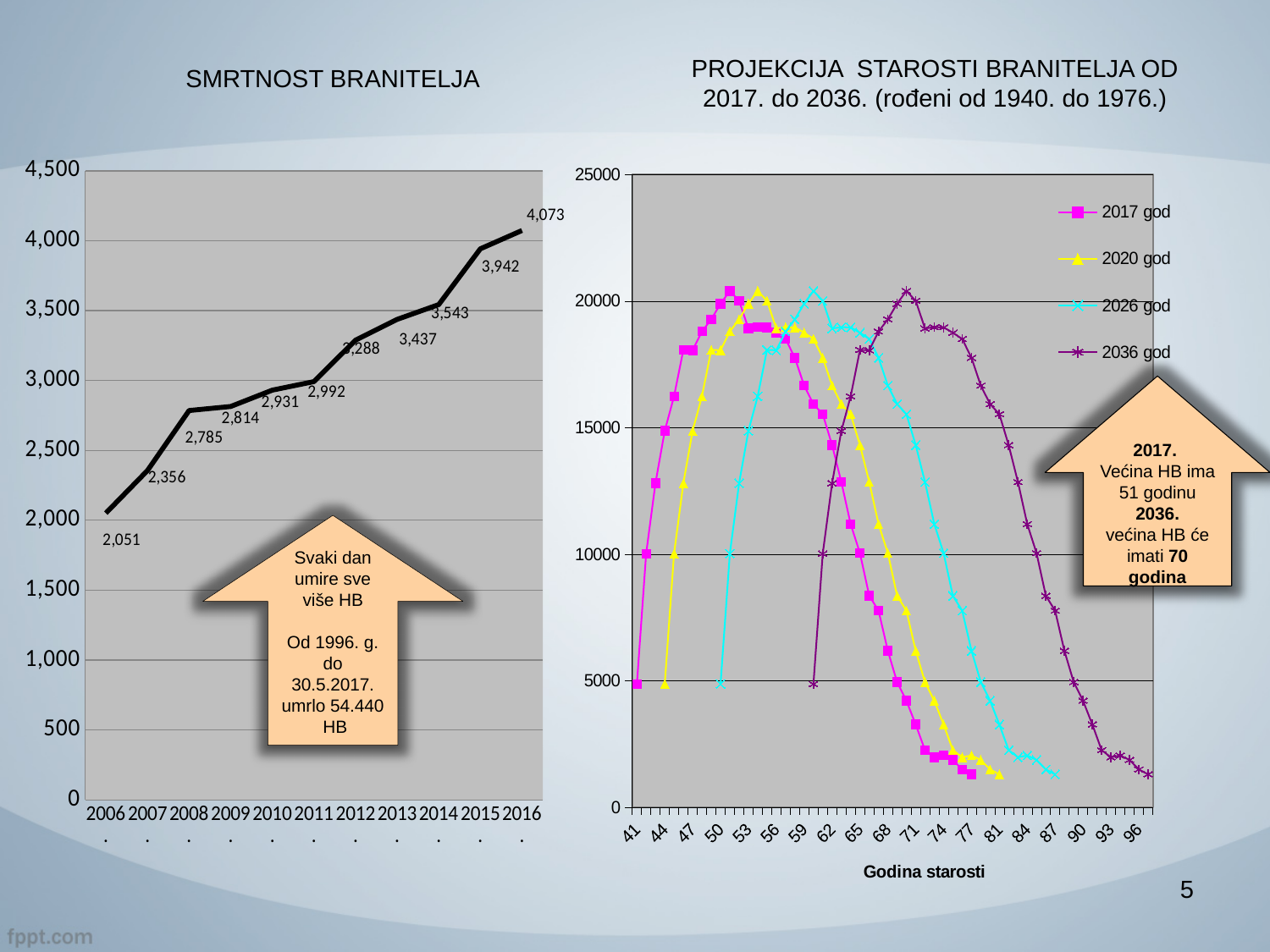

PROJEKCIJA  STAROSTI BRANITELJA OD 2017. do 2036. (rođeni od 1940. do 1976.)
SMRTNOST BRANITELJA

### Chart

| Category | 2017 god | 2020 god | 2026 god | 2036 god |
|---|---|---|---|---|
| 41 | 4870.0 | None | None | None |
| 42 | 10023.0 | None | None | None |
| 43 | 12805.0 | None | None | None |
| 44 | 14874.0 | 4870.0 | None | None |
| 45 | 16240.0 | 10023.0 | None | None |
| 46 | 18076.0 | 12805.0 | None | None |
| 47 | 18060.0 | 14874.0 | None | None |
| 48 | 18803.0 | 16240.0 | None | None |
| 49 | 19282.0 | 18076.0 | None | None |
| 50 | 19900.0 | 18060.0 | 4870.0 | None |
| 51 | 20403.0 | 18803.0 | 10023.0 | None |
| 52 | 20014.0 | 19282.0 | 12805.0 | None |
| 53 | 18922.0 | 19900.0 | 14874.0 | None |
| 54 | 18970.0 | 20403.0 | 16240.0 | None |
| 55 | 18967.0 | 20014.0 | 18076.0 | None |
| 56 | 18753.0 | 18922.0 | 18060.0 | None |
| 57 | 18508.0 | 18970.0 | 18803.0 | None |
| 58 | 17761.0 | 18967.0 | 19282.0 | None |
| 59 | 16663.0 | 18753.0 | 19900.0 | None |
| 60 | 15933.0 | 18508.0 | 20403.0 | 4870.0 |
| 61 | 15537.0 | 17761.0 | 20014.0 | 10023.0 |
| 62 | 14313.0 | 16663.0 | 18922.0 | 12805.0 |
| 63 | 12852.0 | 15933.0 | 18970.0 | 14874.0 |
| 64 | 11190.0 | 15537.0 | 18967.0 | 16240.0 |
| 65 | 10041.0 | 14313.0 | 18753.0 | 18076.0 |
| 66 | 8356.0 | 12852.0 | 18508.0 | 18060.0 |
| 67 | 7769.0 | 11190.0 | 17761.0 | 18803.0 |
| 68 | 6182.0 | 10041.0 | 16663.0 | 19282.0 |
| 69 | 4946.0 | 8356.0 | 15933.0 | 19900.0 |
| 70 | 4211.0 | 7769.0 | 15537.0 | 20403.0 |
| 71 | 3270.0 | 6182.0 | 14313.0 | 20014.0 |
| 72 | 2259.0 | 4946.0 | 12852.0 | 18922.0 |
| 73 | 1975.0 | 4211.0 | 11190.0 | 18970.0 |
| 74 | 2045.0 | 3270.0 | 10041.0 | 18967.0 |
| 75 | 1870.0 | 2259.0 | 8356.0 | 18753.0 |
| 76 | 1495.0 | 1975.0 | 7769.0 | 18508.0 |
| 77 | 1300.0 | 2045.0 | 6182.0 | 17761.0 |
| 79 | None | 1870.0 | 4946.0 | 16663.0 |
| 80 | None | 1495.0 | 4211.0 | 15933.0 |
| 81 | None | 1300.0 | 3270.0 | 15537.0 |
| 82 | None | None | 2259.0 | 14313.0 |
| 83 | None | None | 1975.0 | 12852.0 |
| 84 | None | None | 2045.0 | 11190.0 |
| 85 | None | None | 1870.0 | 10041.0 |
| 86 | None | None | 1495.0 | 8356.0 |
| 87 | None | None | 1300.0 | 7769.0 |
| 88 | None | None | None | 6182.0 |
| 89 | None | None | None | 4946.0 |
| 90 | None | None | None | 4211.0 |
| 91 | None | None | None | 3270.0 |
| 92 | None | None | None | 2259.0 |
| 93 | None | None | None | 1975.0 |
| 94 | None | None | None | 2045.0 |
| 95 | None | None | None | 1870.0 |
| 96 | None | None | None | 1495.0 |
| 97 | None | None | None | 1300.0 |

### Chart

| Category |  |
|---|---|
| 2006. | 2051.0 |
| 2007. | 2356.0 |
| 2008. | 2785.0 |
| 2009. | 2814.0 |
| 2010. | 2931.0 |
| 2011. | 2992.0 |
| 2012. | 3288.0 |
| 2013. | 3437.0 |
| 2014. | 3543.0 |
| 2015. | 3942.0 |
| 2016. | 4073.0 |
2017.
Većina HB ima 51 godinu
2036.
većina HB će imati 70 godina

Svaki dan umire sve više HB

Od 1996. g. do 30.5.2017. umrlo 54.440  HB

5